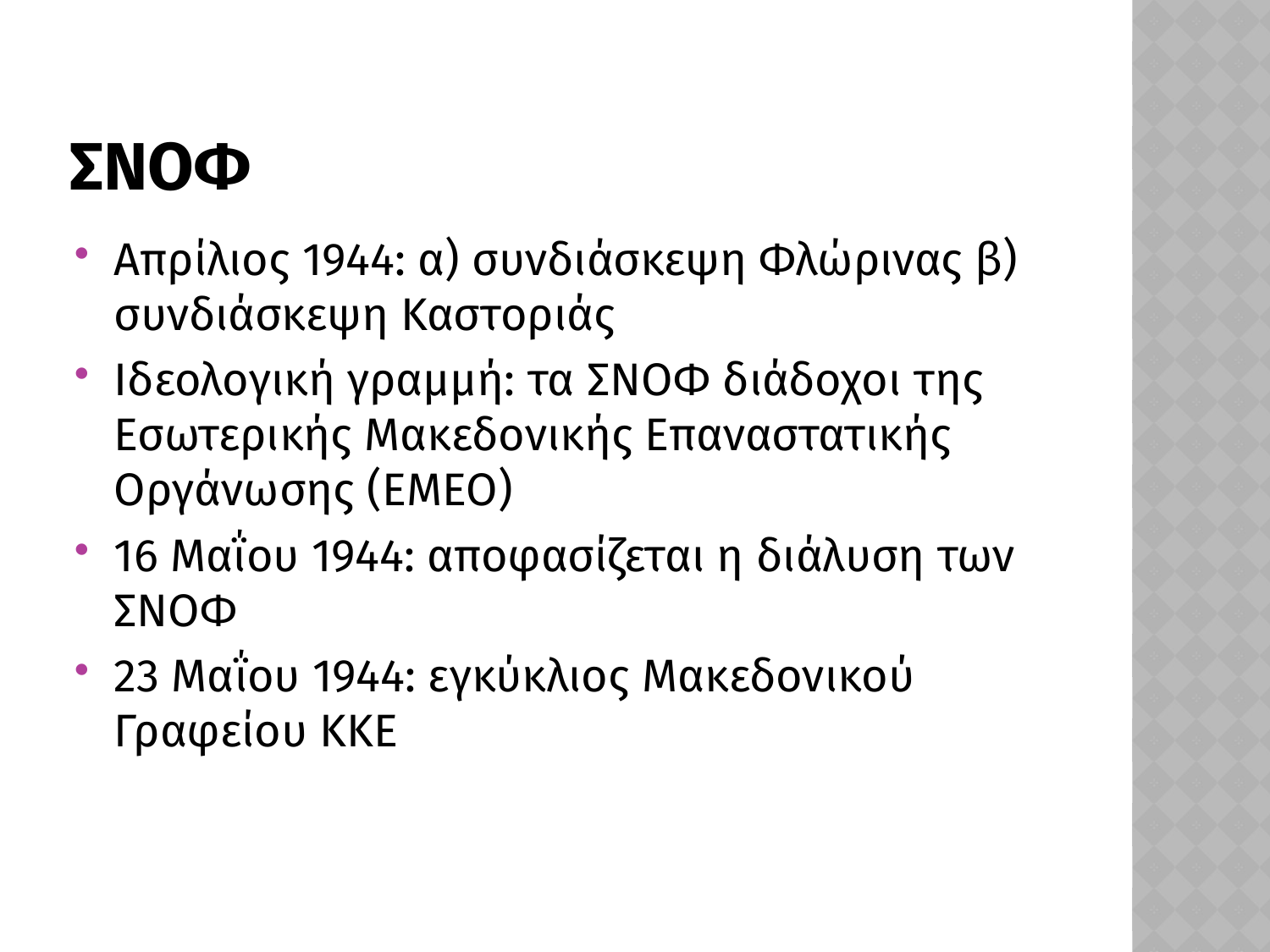

# ΣΝΟΦ
Απρίλιος 1944: α) συνδιάσκεψη Φλώρινας β) συνδιάσκεψη Καστοριάς
Ιδεολογική γραμμή: τα ΣΝΟΦ διάδοχοι της Εσωτερικής Μακεδονικής Επαναστατικής Οργάνωσης (ΕΜΕΟ)
16 Μαΐου 1944: αποφασίζεται η διάλυση των ΣΝΟΦ
23 Μαΐου 1944: εγκύκλιος Μακεδονικού Γραφείου ΚΚΕ